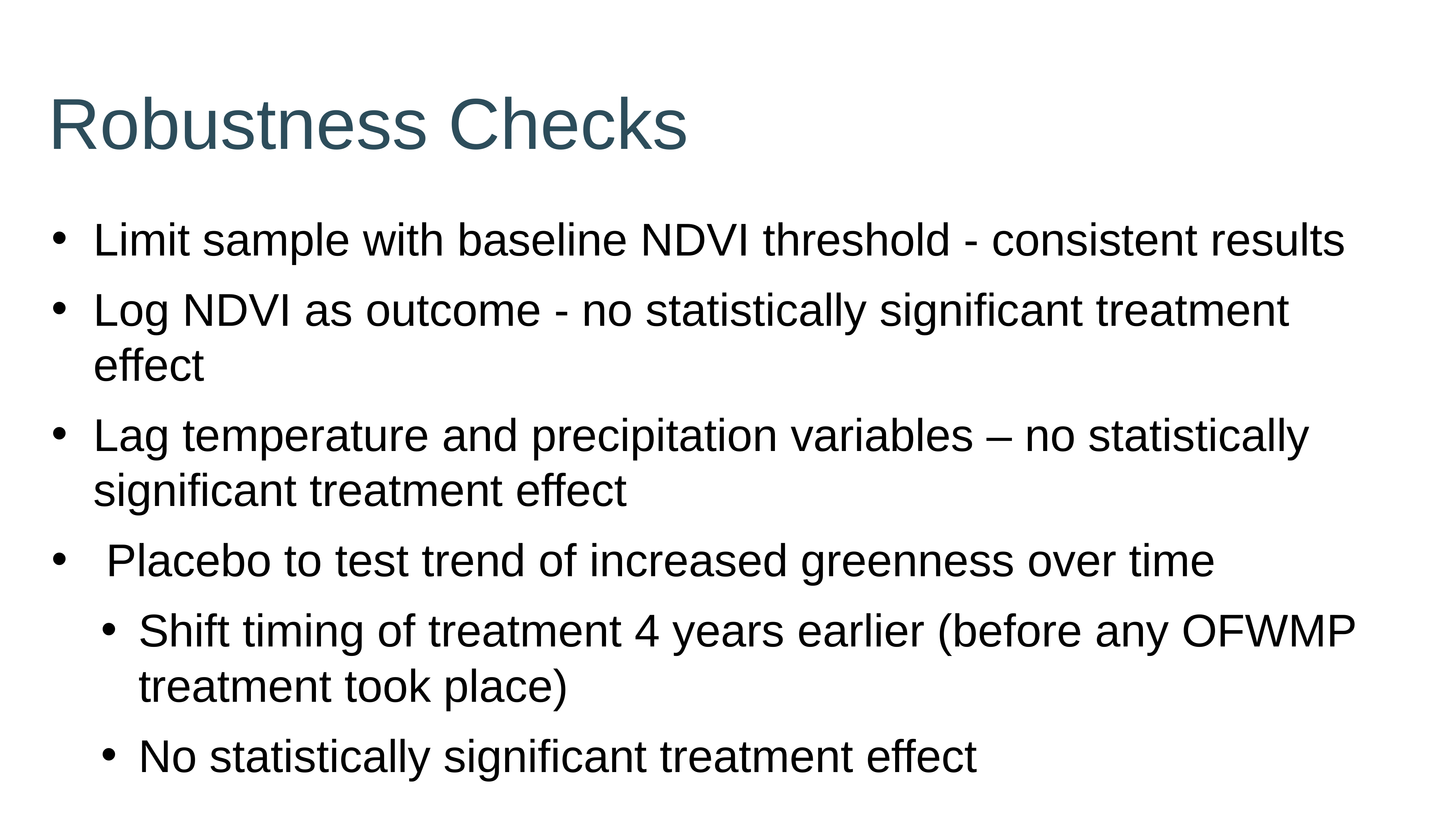

# Robustness Checks
Limit sample with baseline NDVI threshold - consistent results
Log NDVI as outcome - no statistically significant treatment effect
Lag temperature and precipitation variables – no statistically significant treatment effect
 Placebo to test trend of increased greenness over time
Shift timing of treatment 4 years earlier (before any OFWMP treatment took place)
No statistically significant treatment effect